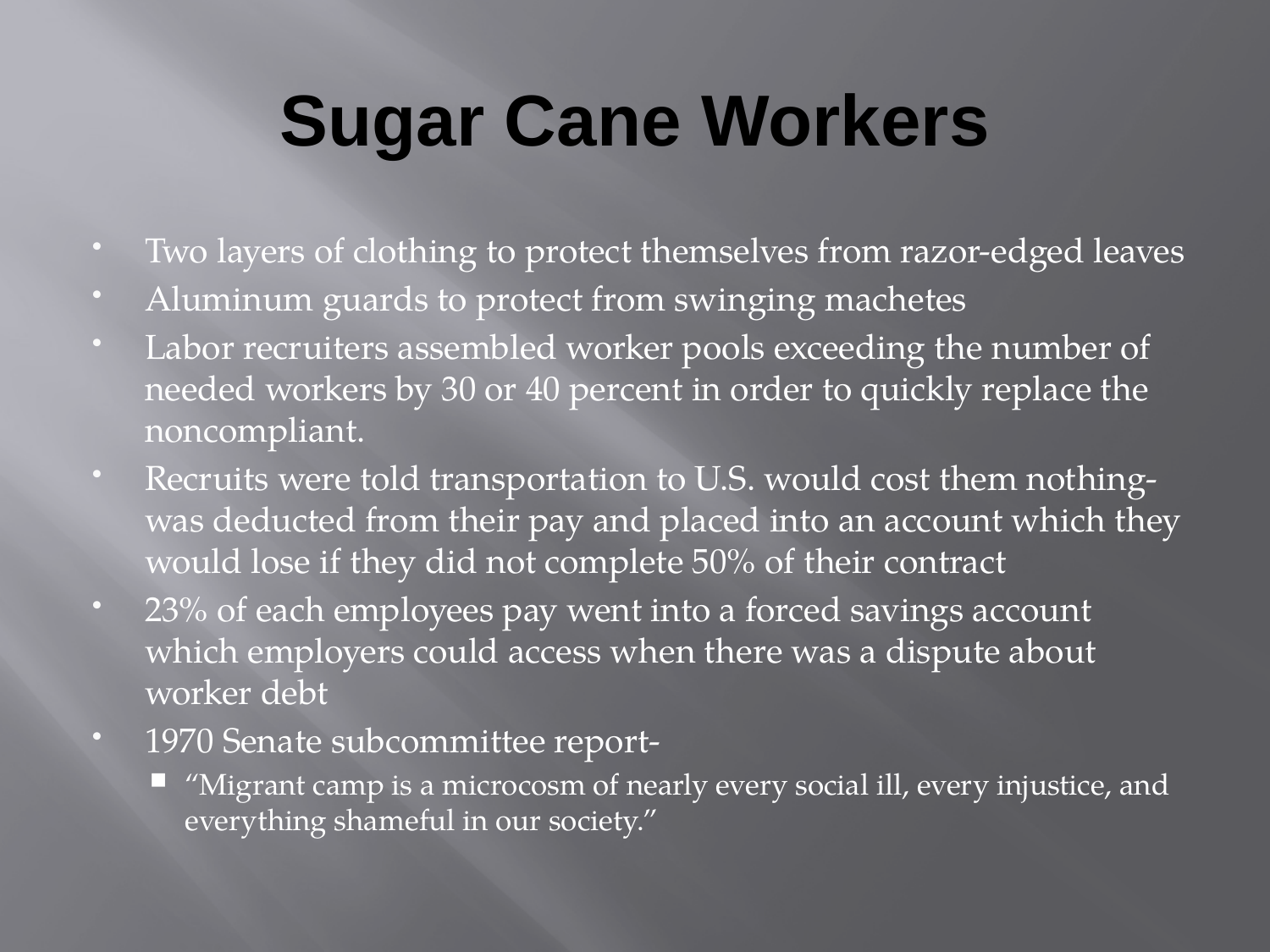

# Sugar Cane Workers
Two layers of clothing to protect themselves from razor-edged leaves
Aluminum guards to protect from swinging machetes
Labor recruiters assembled worker pools exceeding the number of needed workers by 30 or 40 percent in order to quickly replace the noncompliant.
Recruits were told transportation to U.S. would cost them nothing- was deducted from their pay and placed into an account which they would lose if they did not complete 50% of their contract
23% of each employees pay went into a forced savings account which employers could access when there was a dispute about worker debt
1970 Senate subcommittee report-
“Migrant camp is a microcosm of nearly every social ill, every injustice, and everything shameful in our society.”